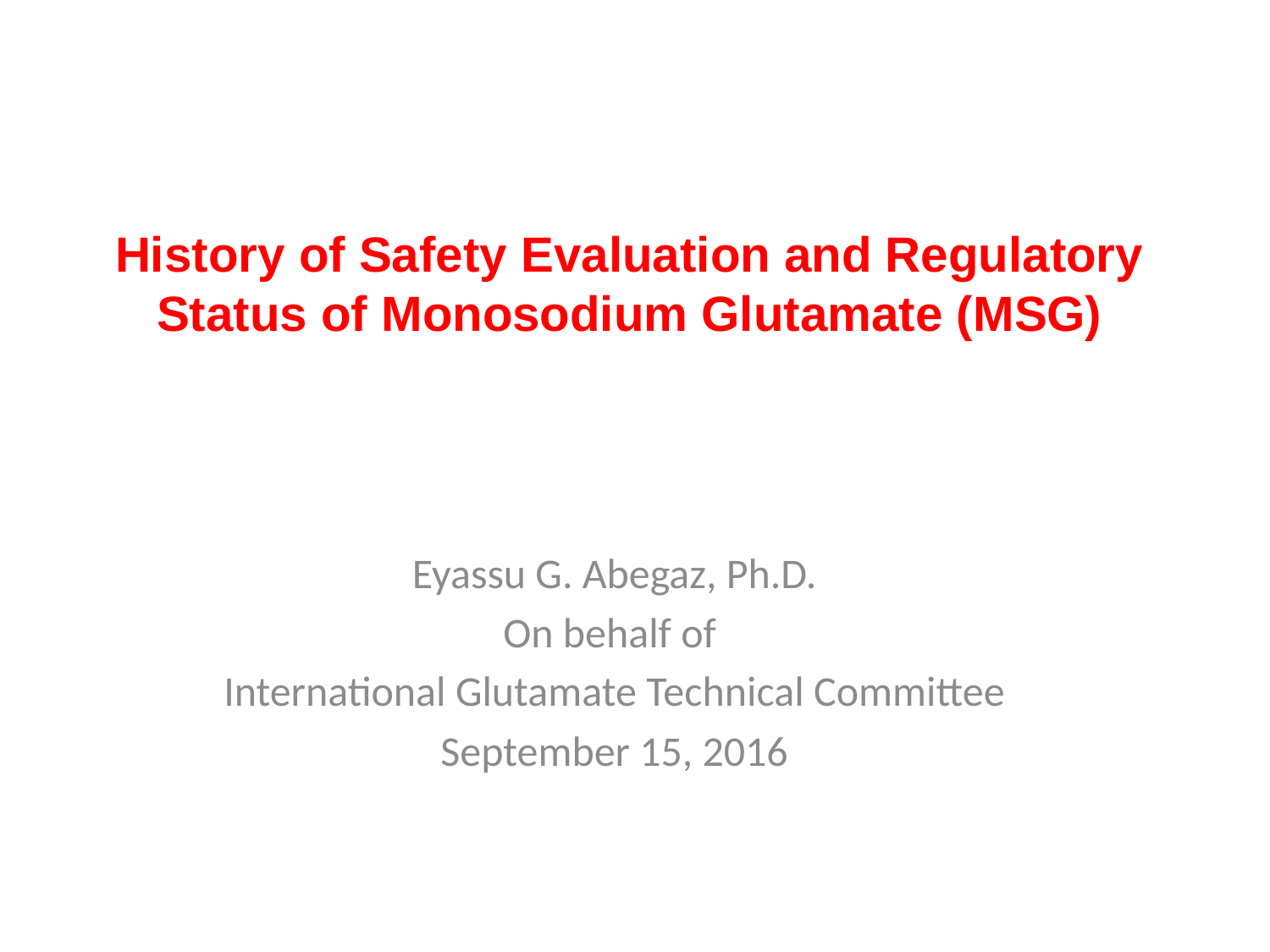

# History of Safety Evaluation and Regulatory Status of Monosodium Glutamate (MSG)
Eyassu G. Abegaz, Ph.D.
On behalf of
International Glutamate Technical Committee
September 15, 2016